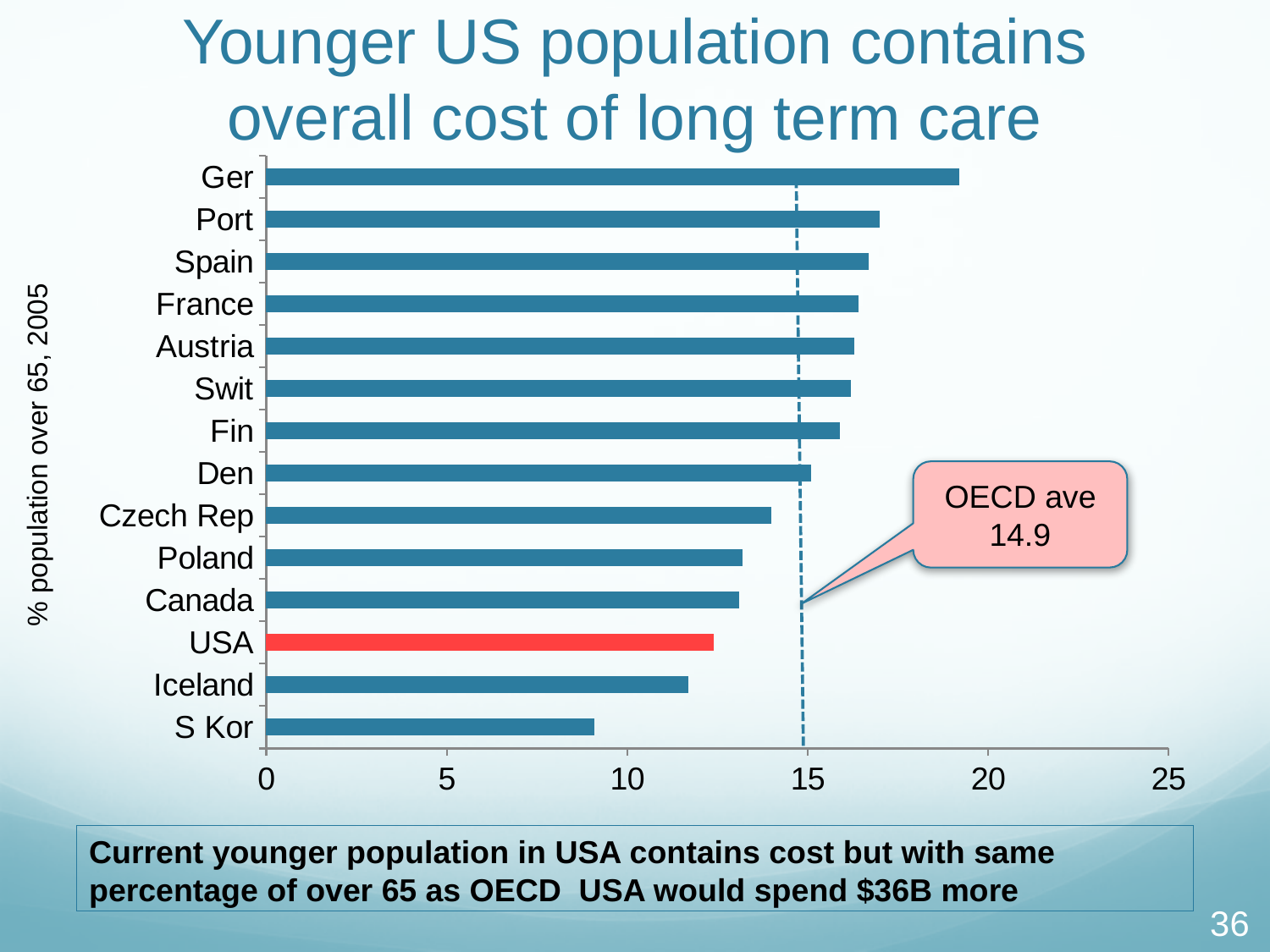

# Younger US population contains overall cost of long term care

### Chart

| Category | Series 1 |
|---|---|
| S Kor | 9.1 |
| Iceland | 11.7 |
| USA | 12.4 |
| Canada | 13.1 |
| Poland | 13.2 |
| Czech Rep | 14.0 |
| Den | 15.1 |
| Fin | 15.9 |
| Swit | 16.2 |
| Austria | 16.3 |
| France | 16.4 |
| Spain | 16.7 |
| Port | 17.0 |
| Ger | 19.2 |
% population over 65, 2005
OECD ave 14.9
Current younger population in USA contains cost but with same percentage of over 65 as OECD  USA would spend $36B more
36